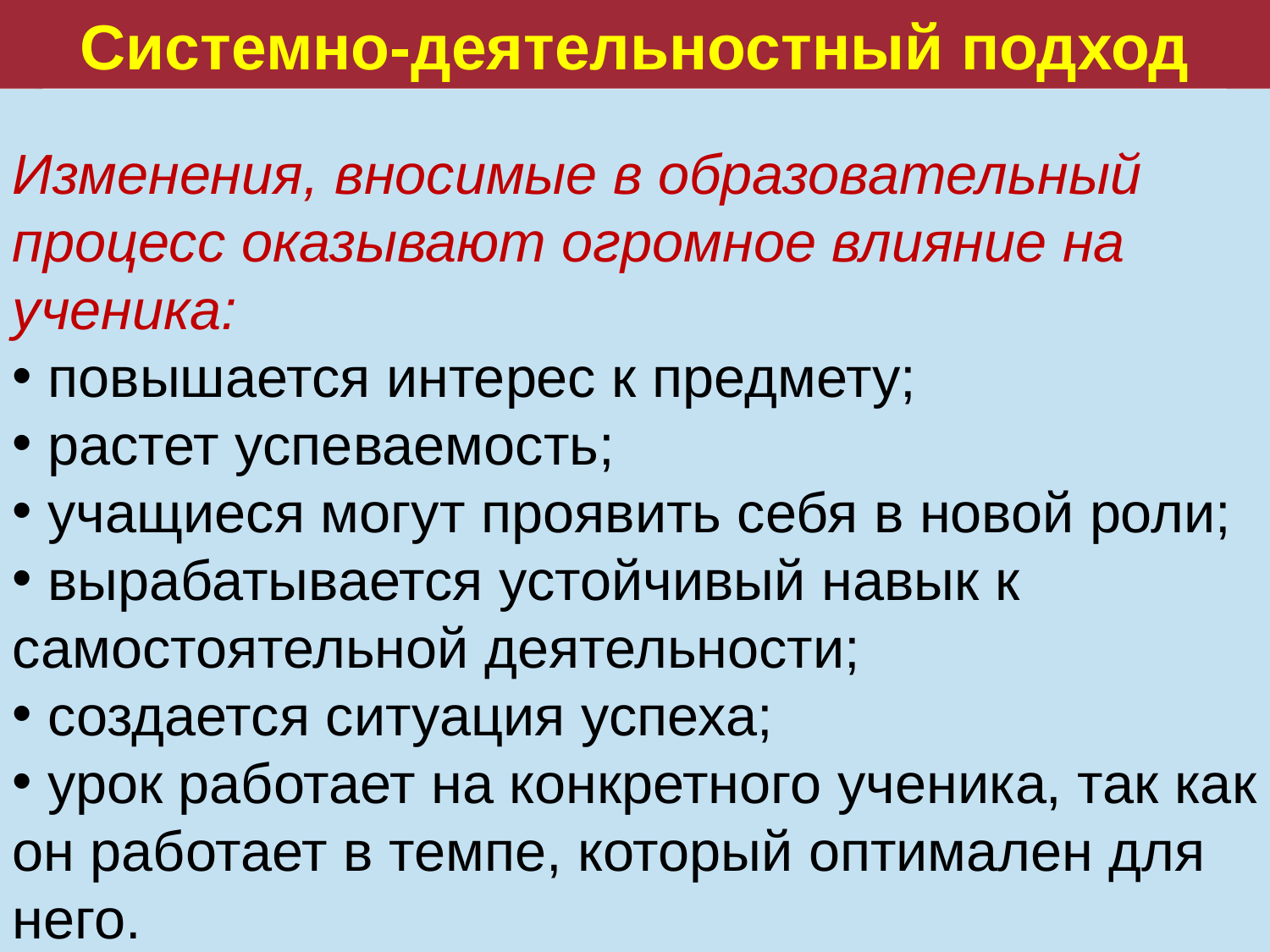

Системно-деятельностный подход

Изменения, вносимые в образовательный процесс оказывают огромное влияние на ученика:
 повышается интерес к предмету;
 растет успеваемость;
 учащиеся могут проявить себя в новой роли;
 вырабатывается устойчивый навык к самостоятельной деятельности;
 создается ситуация успеха;
 урок работает на конкретного ученика, так как он работает в темпе, который оптимален для него.